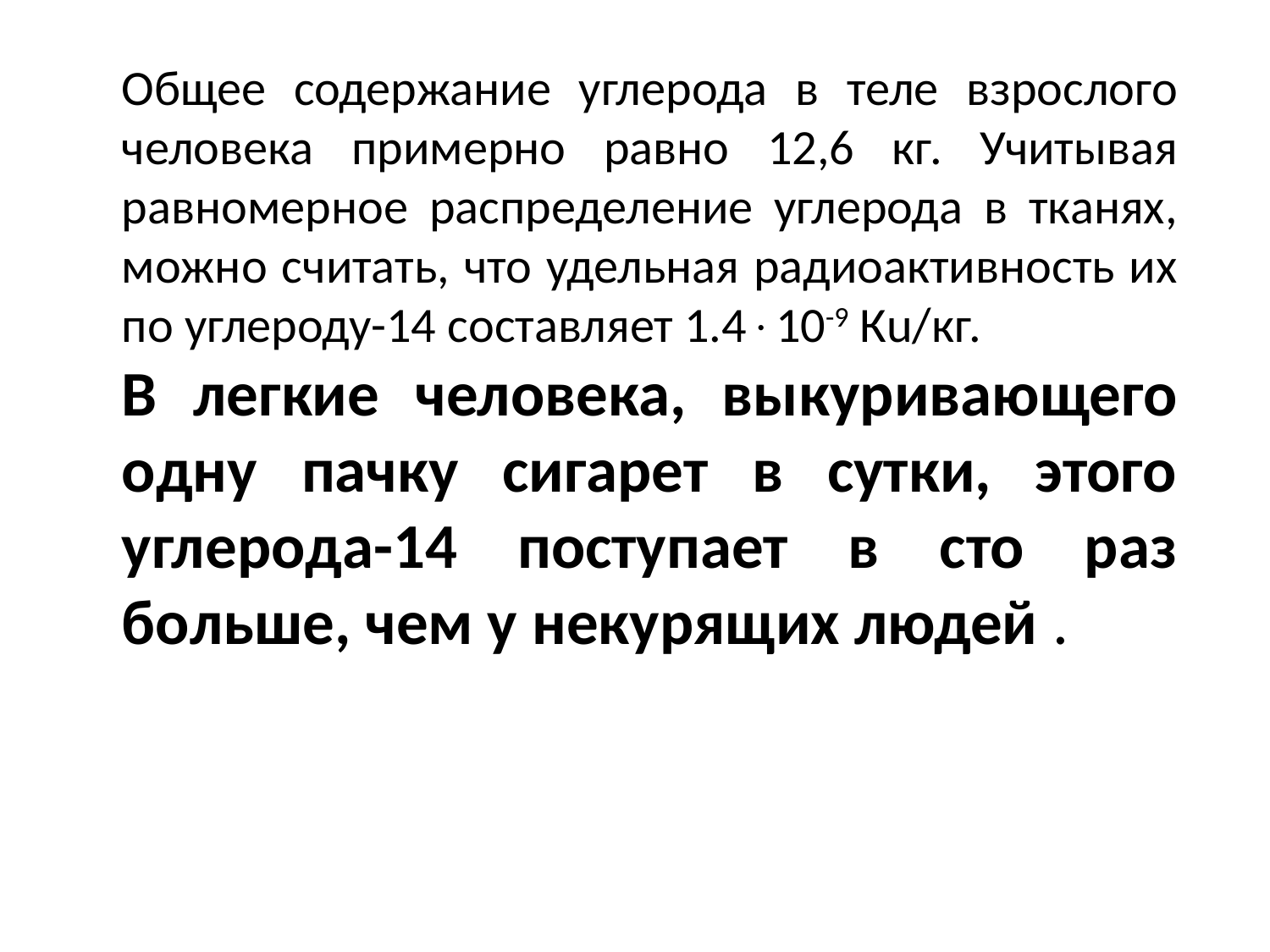

Общее содержание yглерода в теле взрослого человека примерно равно 12,6 кг. Учитывая равномерное распределение углерода в тканях, можно считать, что удельная радиоактивность их по углероду-14 составляет 1.4⋅10-9 Кu/кг.
В легкие человека, выкуривающего одну пачку сигарет в сутки, этого углерода-14 поступает в сто раз больше, чем у некурящих людей .